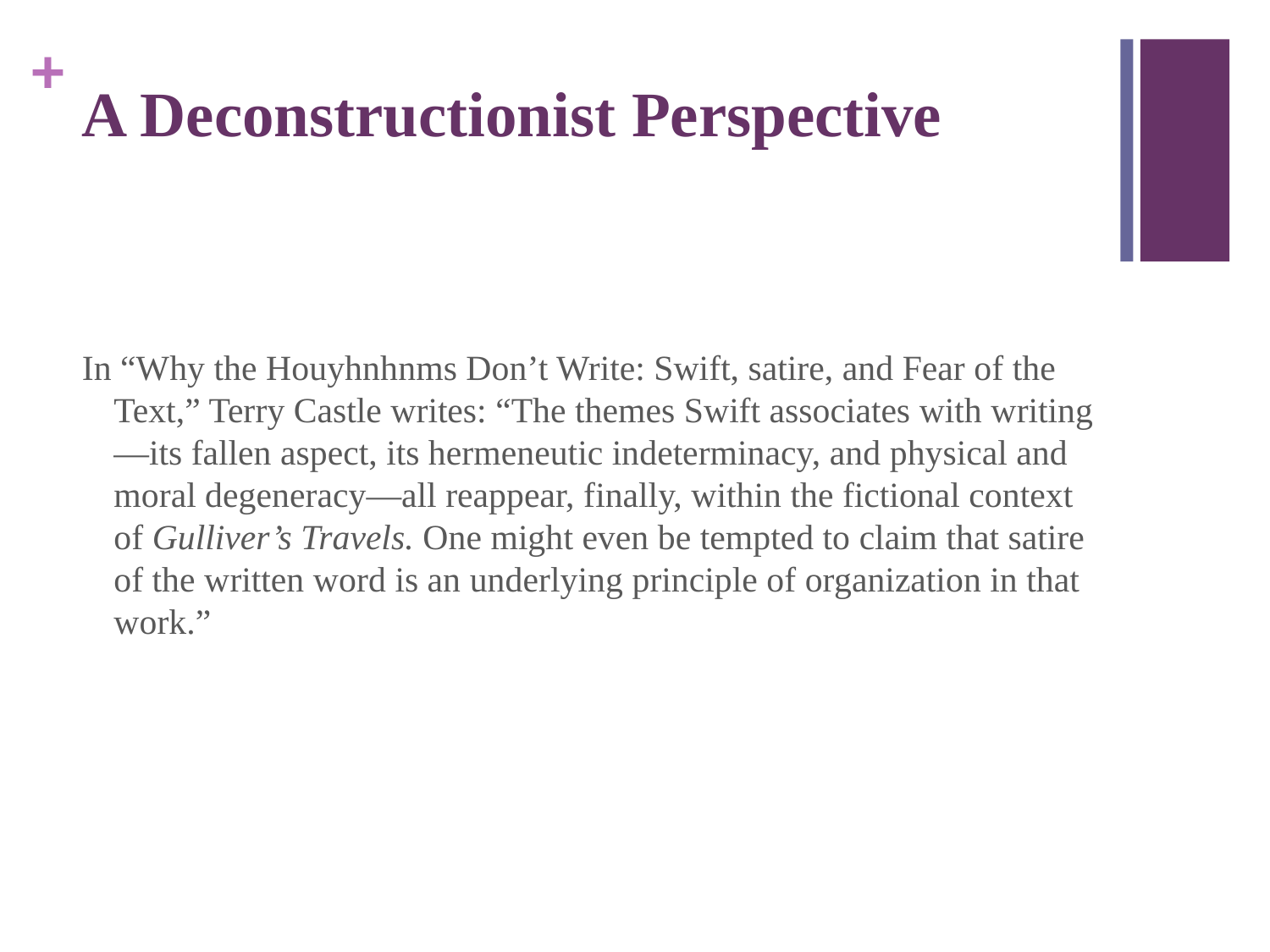

# A Deconstructionist Perspective
In “Why the Houyhnhnms Don’t Write: Swift, satire, and Fear of the Text,” Terry Castle writes: “The themes Swift associates with writing—its fallen aspect, its hermeneutic indeterminacy, and physical and moral degeneracy—all reappear, finally, within the fictional context of Gulliver’s Travels. One might even be tempted to claim that satire of the written word is an underlying principle of organization in that work.”